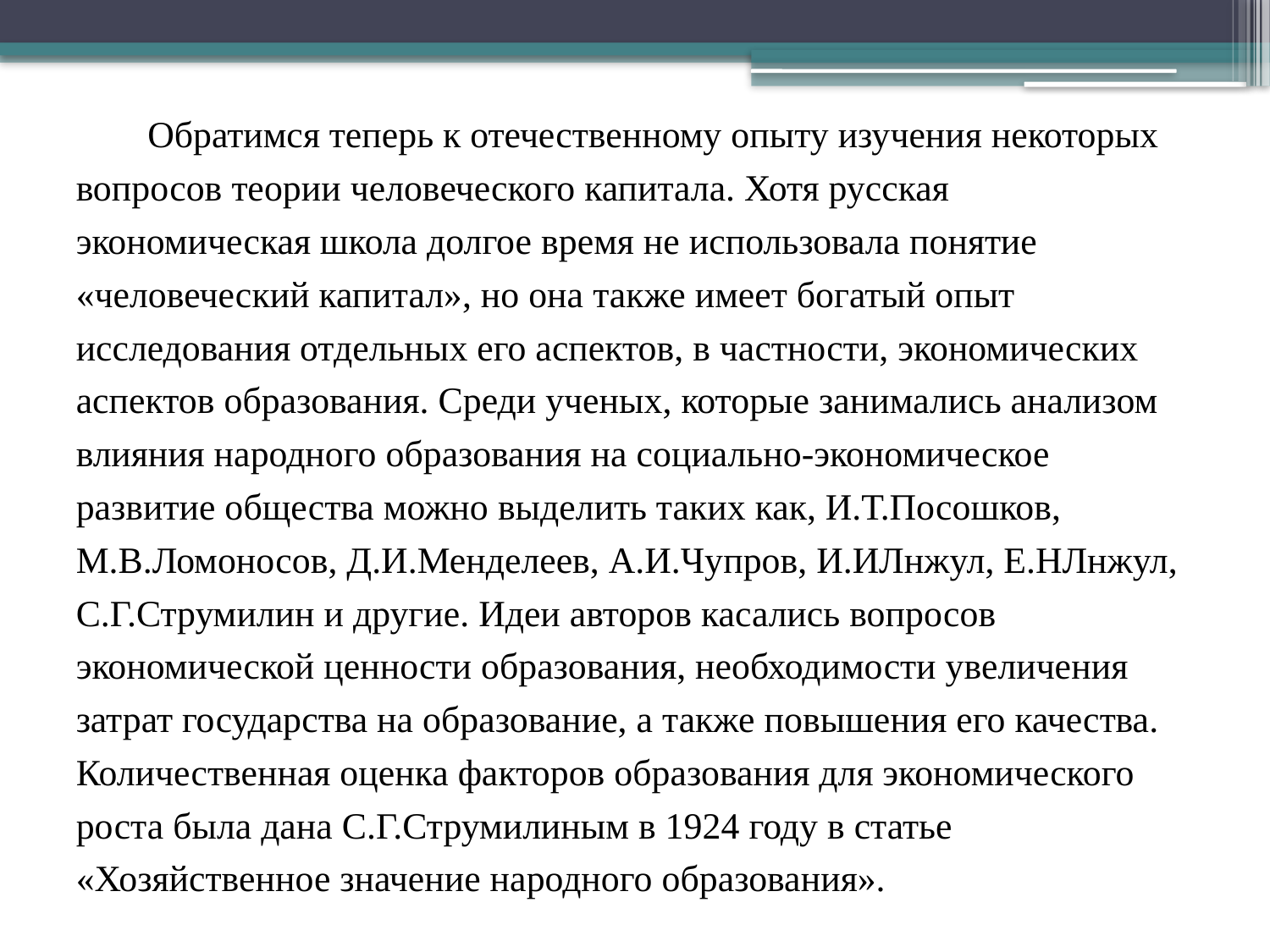

Обратимся теперь к отечественному опыту изучения некоторых вопросов теории человеческого капитала. Хотя русская экономическая школа долгое время не использовала понятие «человеческий капитал», но она также имеет богатый опыт исследования отдельных его аспектов, в частности, экономических аспектов образования. Среди ученых, которые занимались анализом влияния народного образования на социально-экономическое развитие общества можно выделить таких как, И.Т.Посошков, М.В.Ломоносов, Д.И.Менделеев, А.И.Чупров, И.ИЛнжул, Е.НЛнжул, С.Г.Струмилин и другие. Идеи авторов касались вопросов экономической ценности образования, необходимости увеличения затрат государства на образование, а также повышения его качества. Количественная оценка факторов образования для экономического роста была дана С.Г.Струмилиным в 1924 году в статье «Хозяйственное значение народного образования».